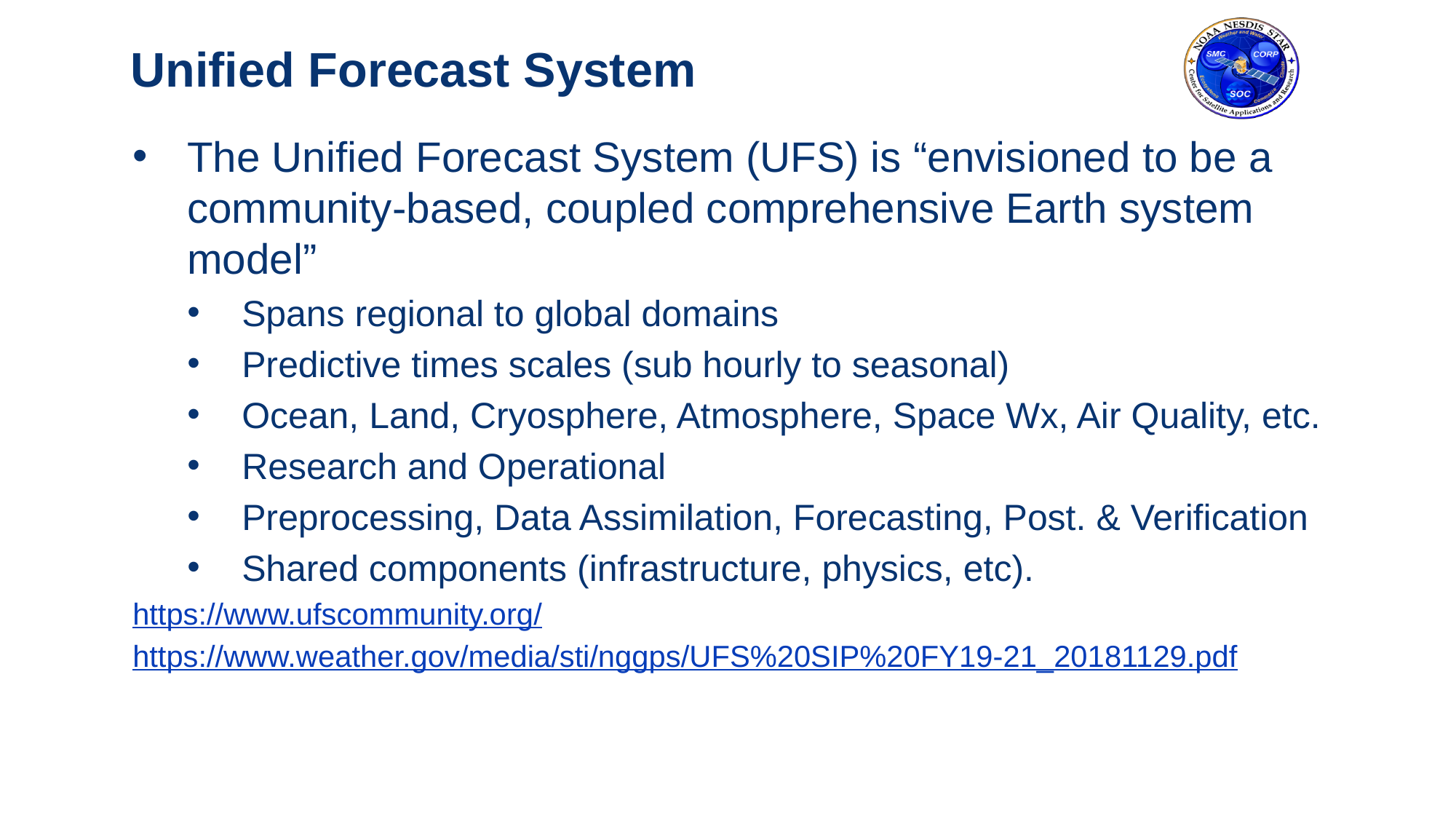

# Unified Forecast System
The Unified Forecast System (UFS) is “envisioned to be a community-based, coupled comprehensive Earth system model”
Spans regional to global domains
Predictive times scales (sub hourly to seasonal)
Ocean, Land, Cryosphere, Atmosphere, Space Wx, Air Quality, etc.
Research and Operational
Preprocessing, Data Assimilation, Forecasting, Post. & Verification
Shared components (infrastructure, physics, etc).
https://www.ufscommunity.org/
https://www.weather.gov/media/sti/nggps/UFS%20SIP%20FY19-21_20181129.pdf